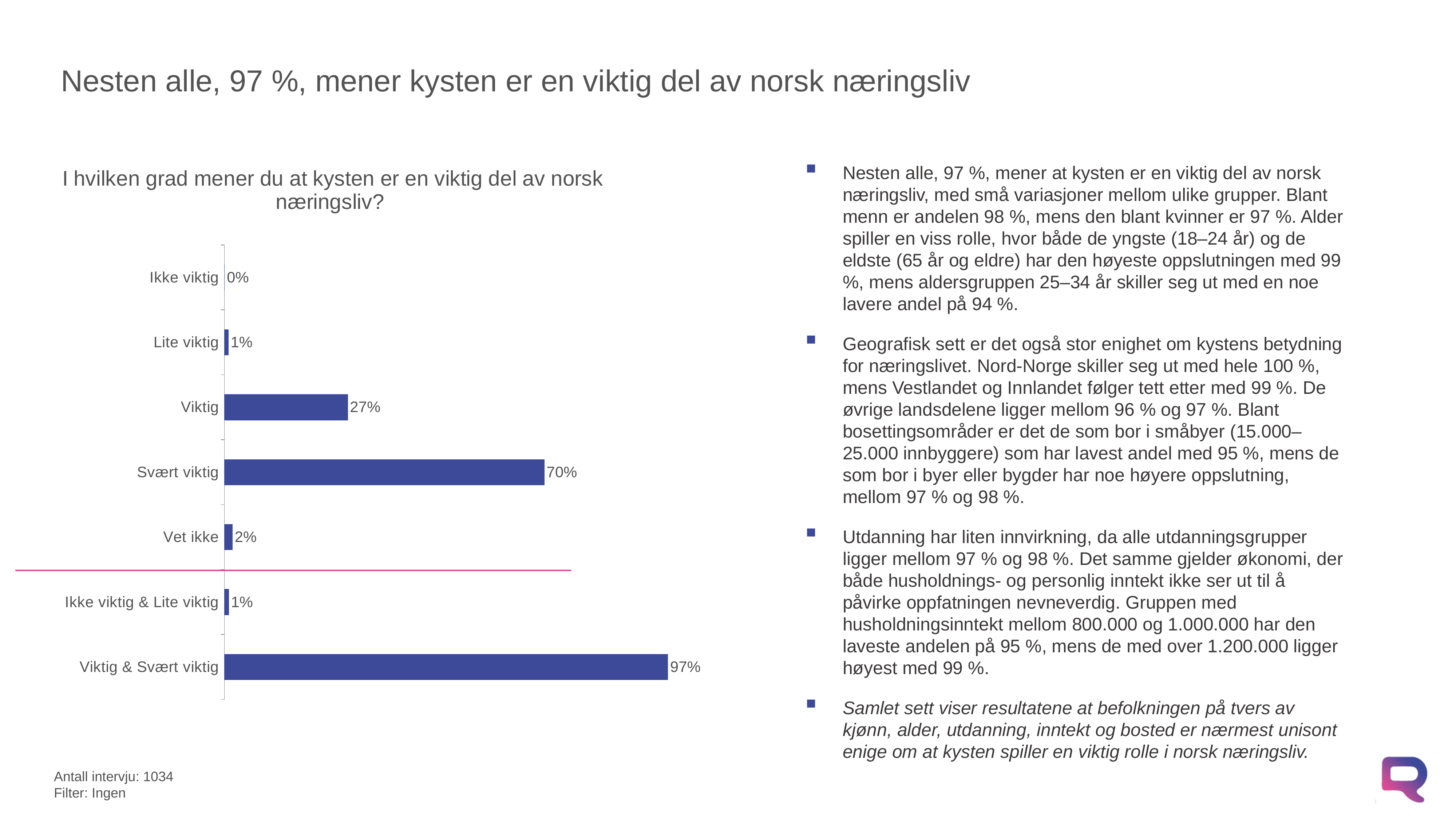

# Nesten alle, 97 %, mener kysten er en viktig del av norsk næringsliv
Nesten alle, 97 %, mener at kysten er en viktig del av norsk næringsliv, med små variasjoner mellom ulike grupper. Blant menn er andelen 98 %, mens den blant kvinner er 97 %. Alder spiller en viss rolle, hvor både de yngste (18–24 år) og de eldste (65 år og eldre) har den høyeste oppslutningen med 99 %, mens aldersgruppen 25–34 år skiller seg ut med en noe lavere andel på 94 %.
Geografisk sett er det også stor enighet om kystens betydning for næringslivet. Nord-Norge skiller seg ut med hele 100 %, mens Vestlandet og Innlandet følger tett etter med 99 %. De øvrige landsdelene ligger mellom 96 % og 97 %. Blant bosettingsområder er det de som bor i småbyer (15.000–25.000 innbyggere) som har lavest andel med 95 %, mens de som bor i byer eller bygder har noe høyere oppslutning, mellom 97 % og 98 %.
Utdanning har liten innvirkning, da alle utdanningsgrupper ligger mellom 97 % og 98 %. Det samme gjelder økonomi, der både husholdnings- og personlig inntekt ikke ser ut til å påvirke oppfatningen nevneverdig. Gruppen med husholdningsinntekt mellom 800.000 og 1.000.000 har den laveste andelen på 95 %, mens de med over 1.200.000 ligger høyest med 99 %.
Samlet sett viser resultatene at befolkningen på tvers av kjønn, alder, utdanning, inntekt og bosted er nærmest unisont enige om at kysten spiller en viktig rolle i norsk næringsliv.

### Chart:  I hvilken grad mener du at kysten er en viktig del av norsk næringsliv?

| Category | Serie 1 |
|---|---|
| Ikke viktig | 0.0008661903341943952 |
| Lite viktig | 0.009076197718436955 |
| Viktig | 0.2705793342734802 |
| Svært viktig | 0.7014719461981703 |
| Vet ikke | 0.01800633147571387 |
| Ikke viktig & Lite viktig | 0.009942388052631352 |
| Viktig & Svært viktig | 0.972051280471655 |
XXX KUNDENAVN
XXX PROSJEKTNAVN
Antall intervju: 1034
Filter: Ingen